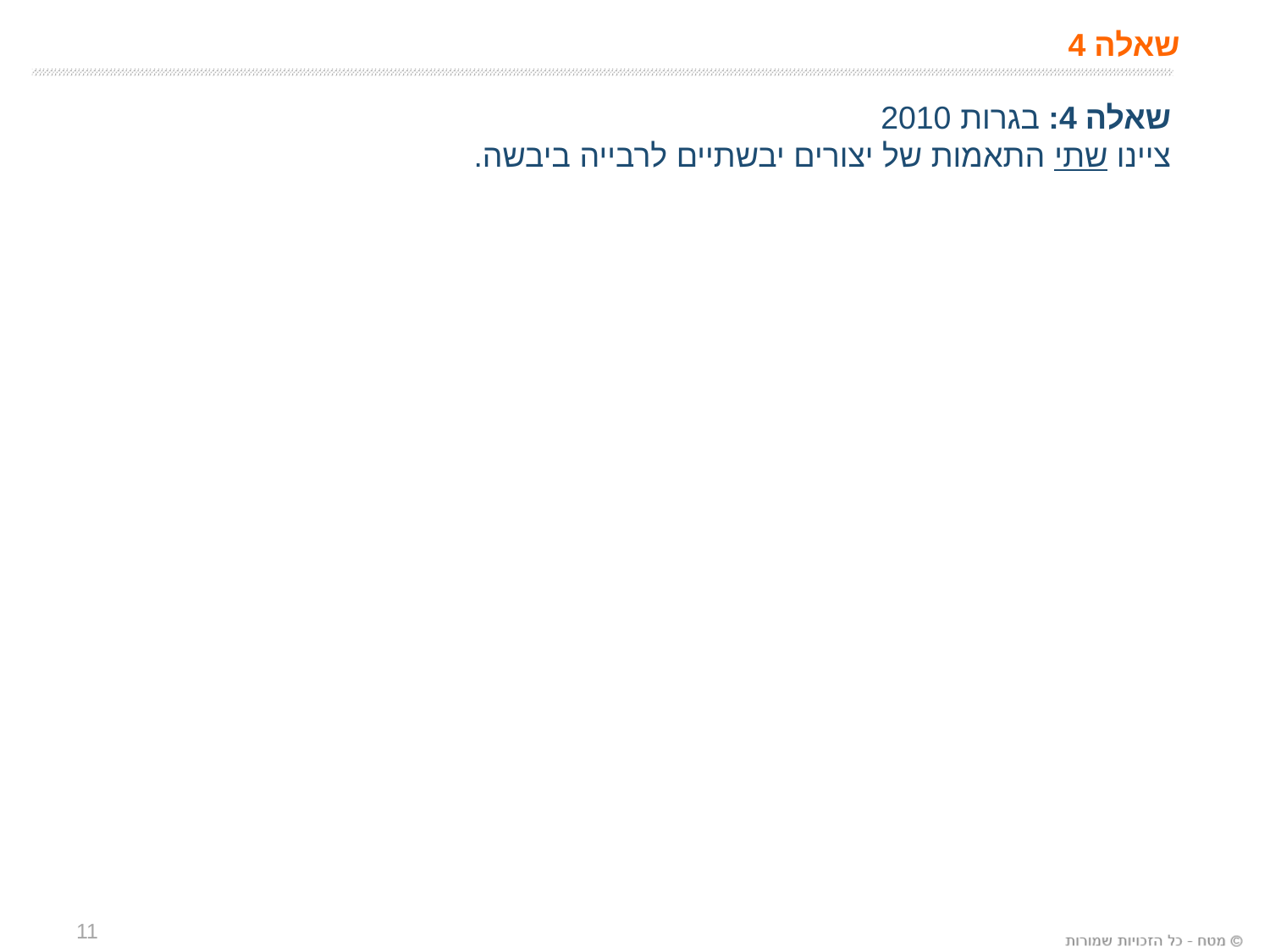

שאלה 4

שאלה 4: בגרות 2010
ציינו שתי התאמות של יצורים יבשתיים לרבייה ביבשה.
11